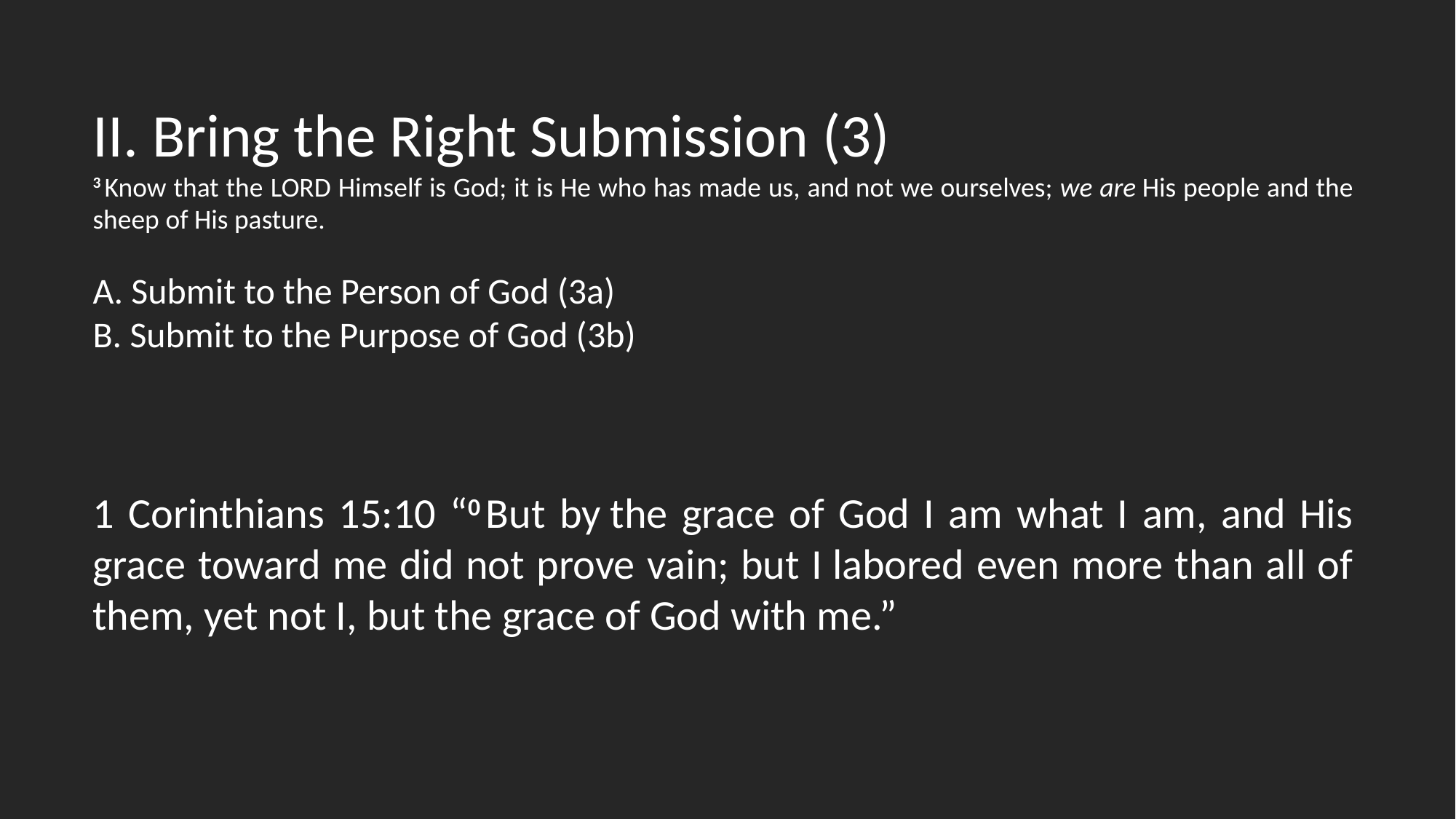

II. Bring the Right Submission (3)
3 Know that the Lord Himself is God; it is He who has made us, and not we ourselves; we are His people and the sheep of His pasture.

A. Submit to the Person of God (3a)
B. Submit to the Purpose of God (3b)

1 Corinthians 15:10 “0 But by the grace of God I am what I am, and His grace toward me did not prove vain; but I labored even more than all of them, yet not I, but the grace of God with me.”